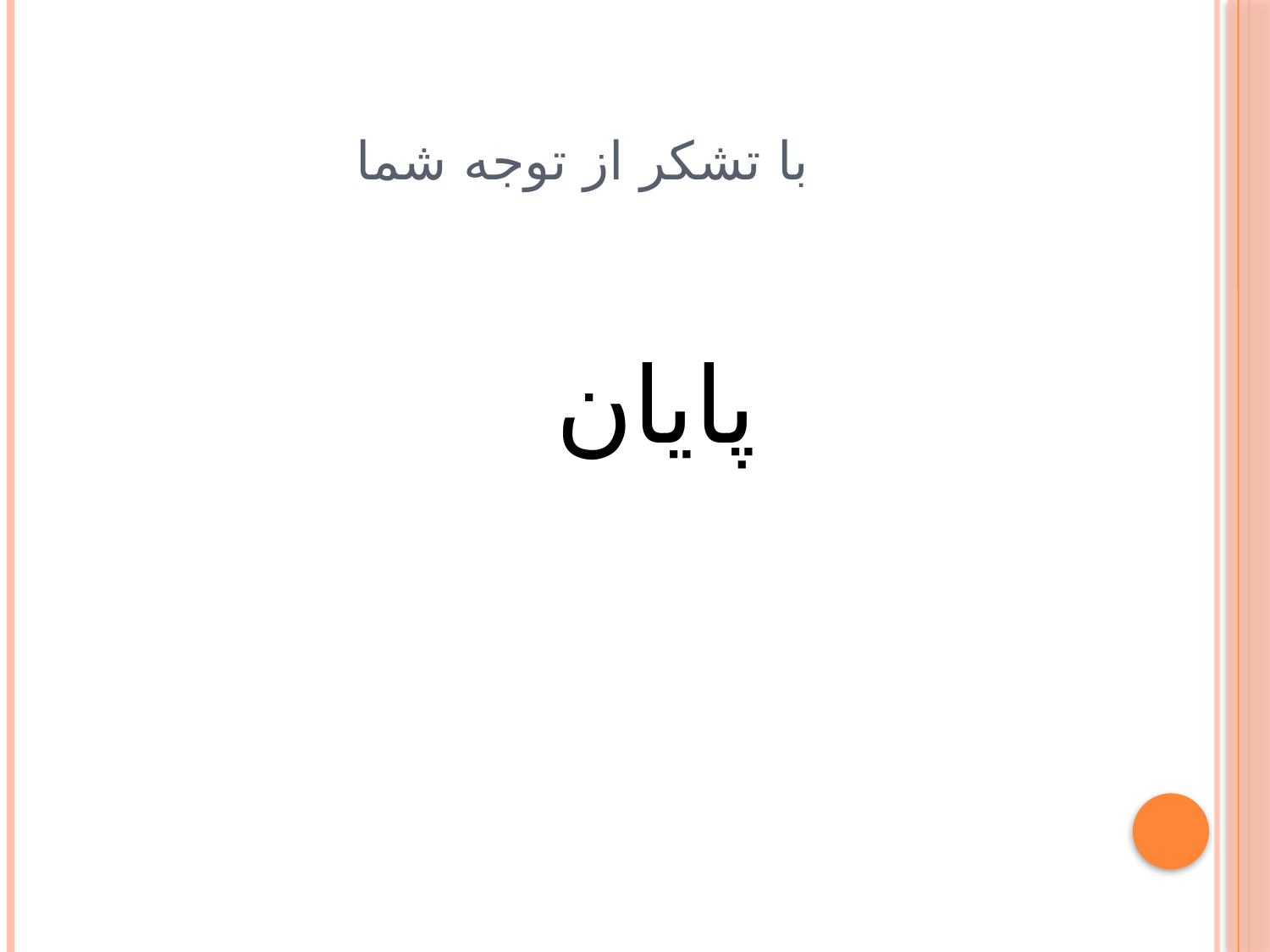

# با تشکر از توجه شما

پایان